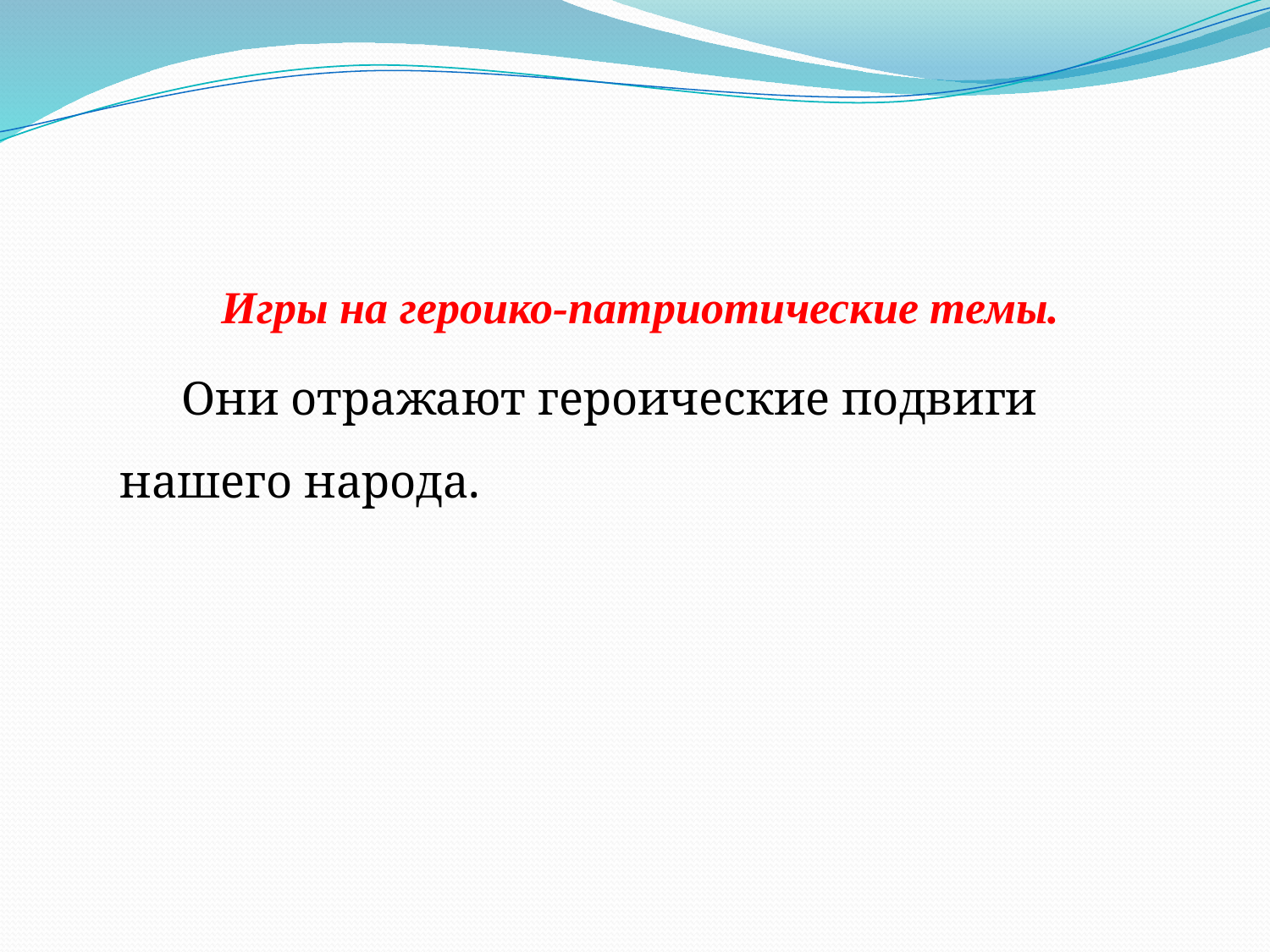

Игры на героико-патриотические темы.
  Они отражают героические подвиги нашего народа.